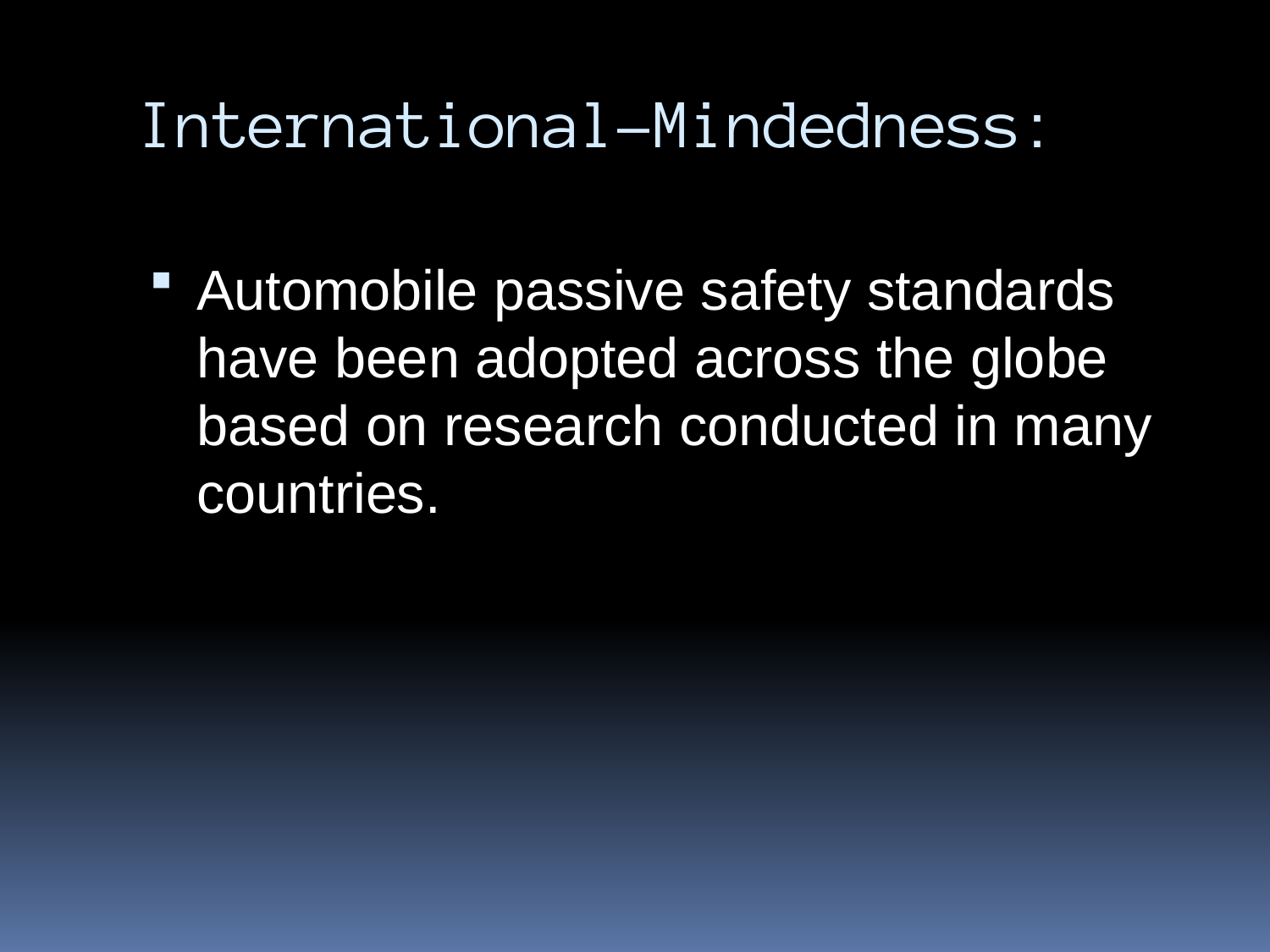

# International-Mindedness:
Automobile passive safety standards have been adopted across the globe based on research conducted in many countries.